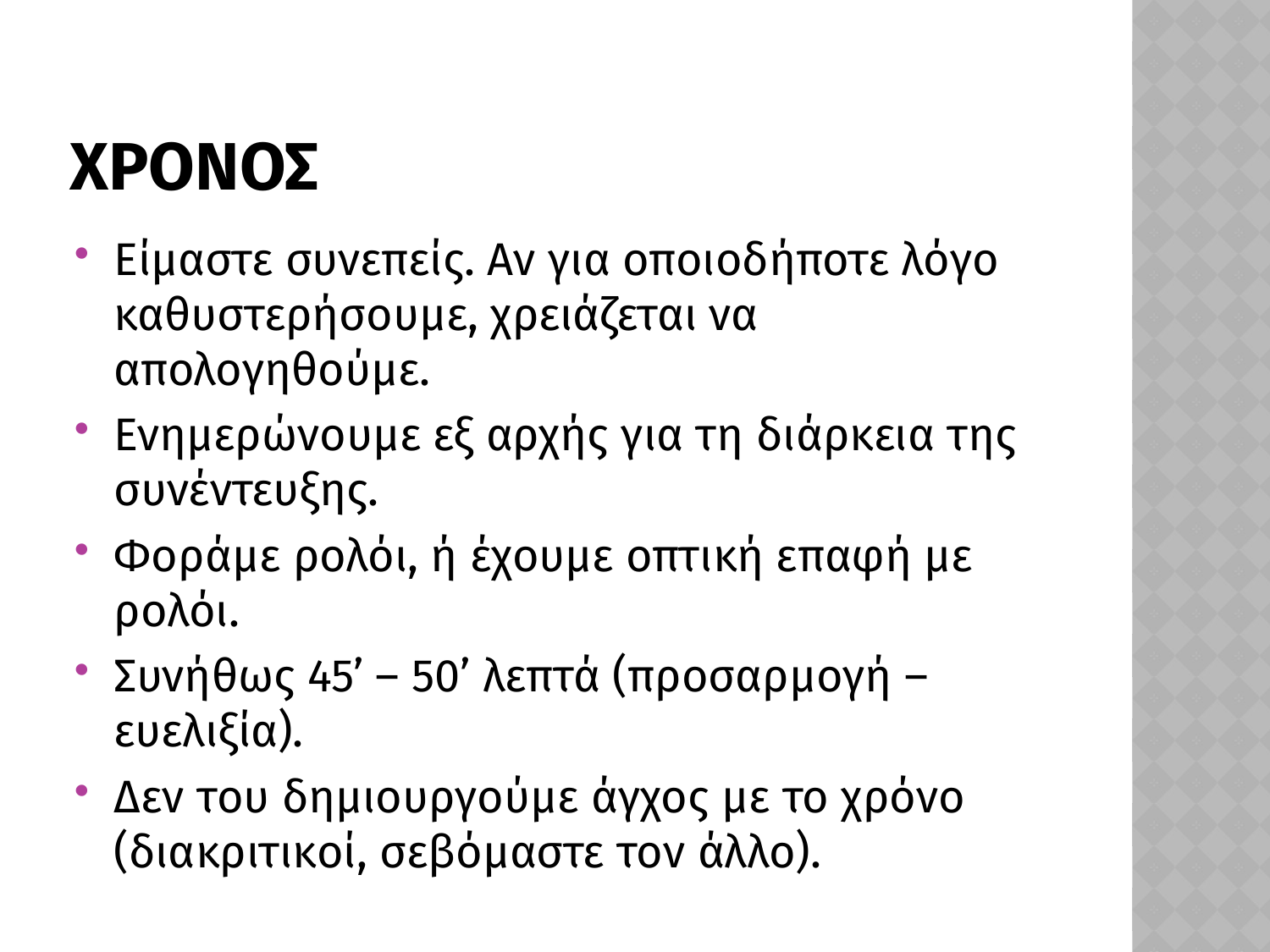

# χρονοσ
Είμαστε συνεπείς. Αν για οποιοδήποτε λόγο καθυστερήσουμε, χρειάζεται να απολογηθούμε.
Ενημερώνουμε εξ αρχής για τη διάρκεια της συνέντευξης.
Φοράμε ρολόι, ή έχουμε οπτική επαφή με ρολόι.
Συνήθως 45’ – 50’ λεπτά (προσαρμογή – ευελιξία).
Δεν του δημιουργούμε άγχος με το χρόνο (διακριτικοί, σεβόμαστε τον άλλο).